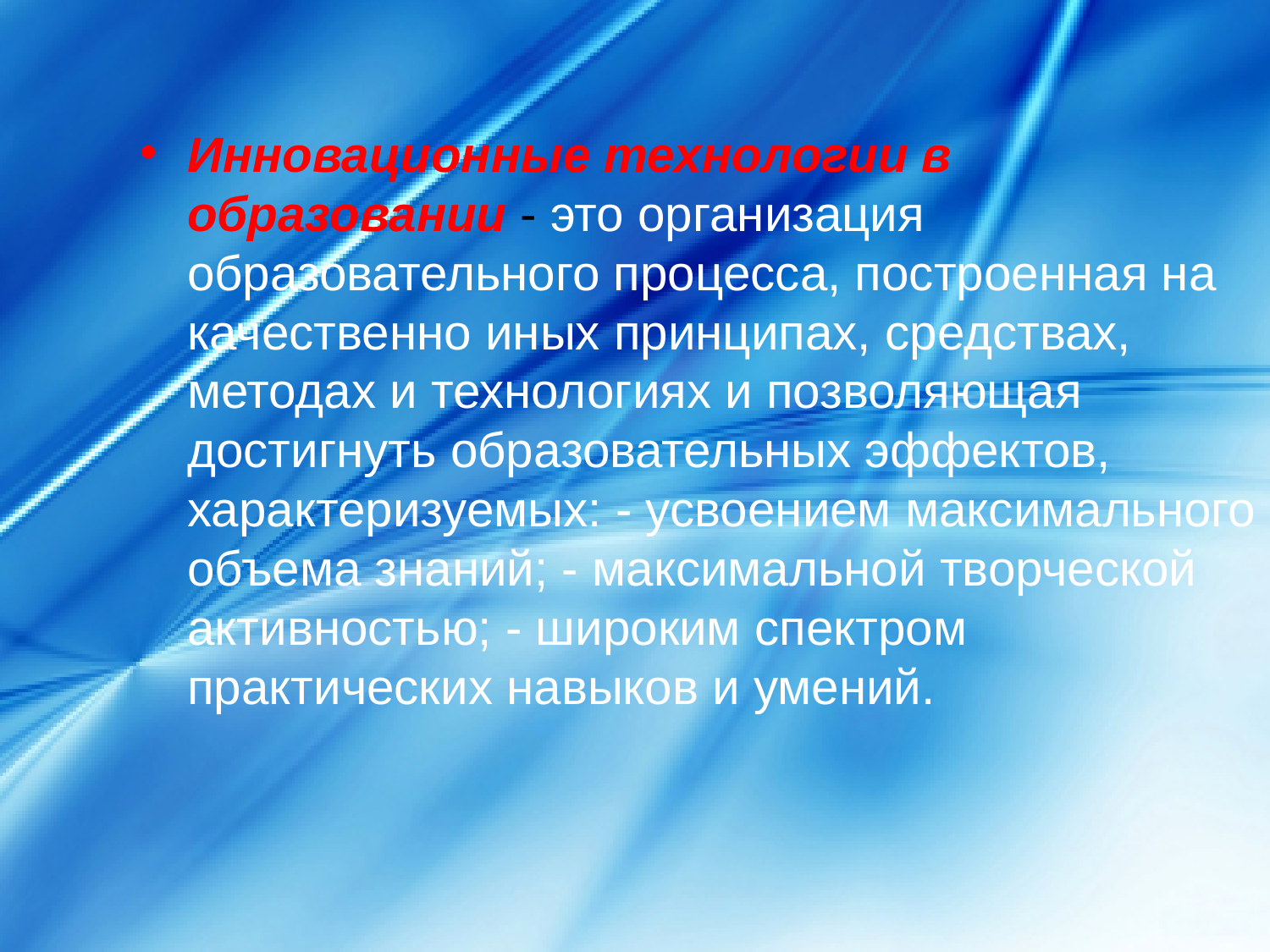

Инновационные технологии в образовании - это организация образовательного процесса, построенная на качественно иных принципах, средствах, методах и технологиях и позволяющая достигнуть образовательных эффектов, характеризуемых: - усвоением максимального объема знаний; - максимальной творческой активностью; - широким спектром практических навыков и умений.